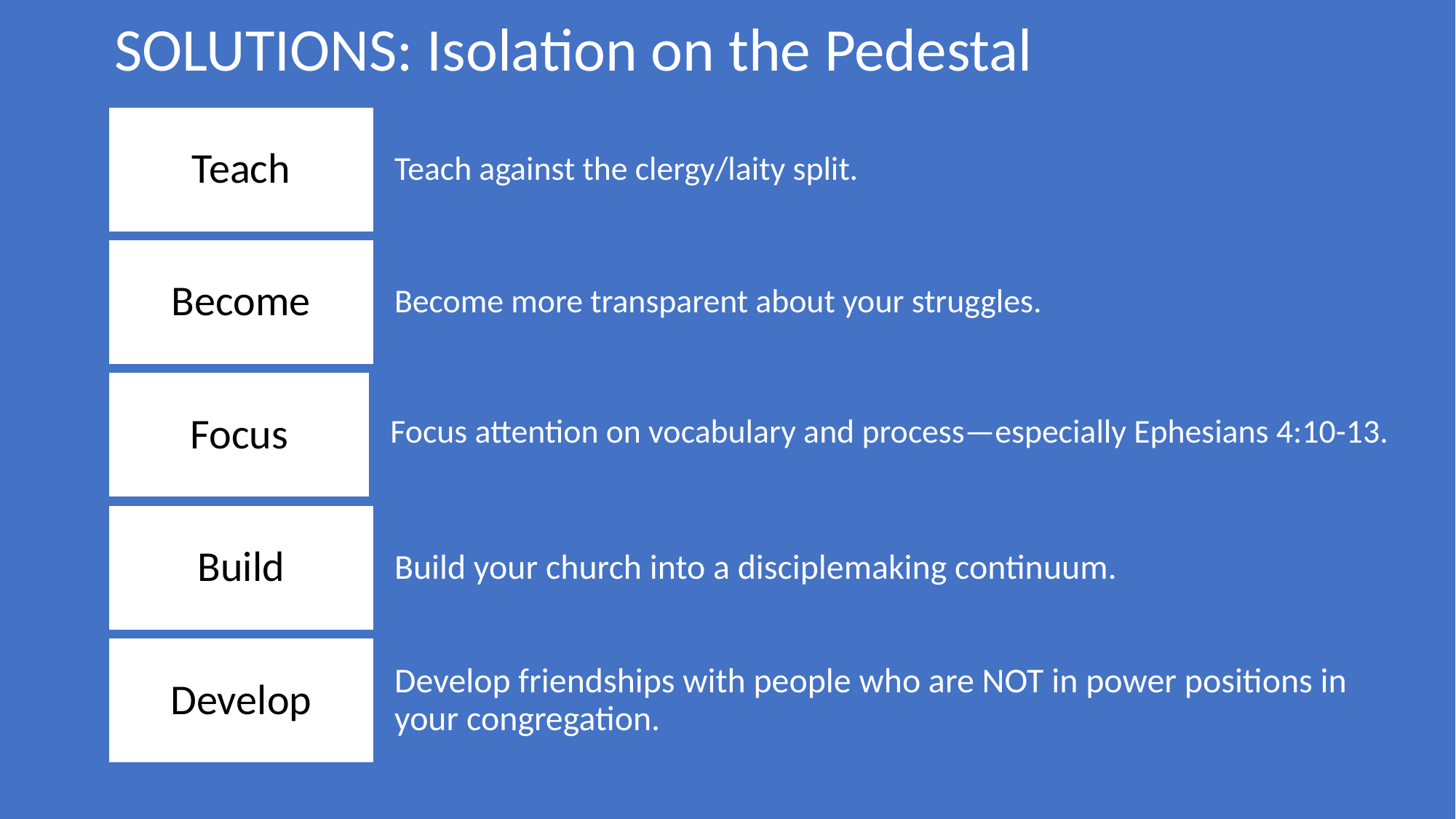

# SOLUTIONS: Isolation on the Pedestal
Teach against the clergy/laity split.
Teach
Become more transparent about your struggles.
Become
Focus attention on vocabulary and process—especially Ephesians 4:10-13.
Focus
Build your church into a disciplemaking continuum.
Build
Develop friendships with people who are NOT in power positions in your congregation.
Develop